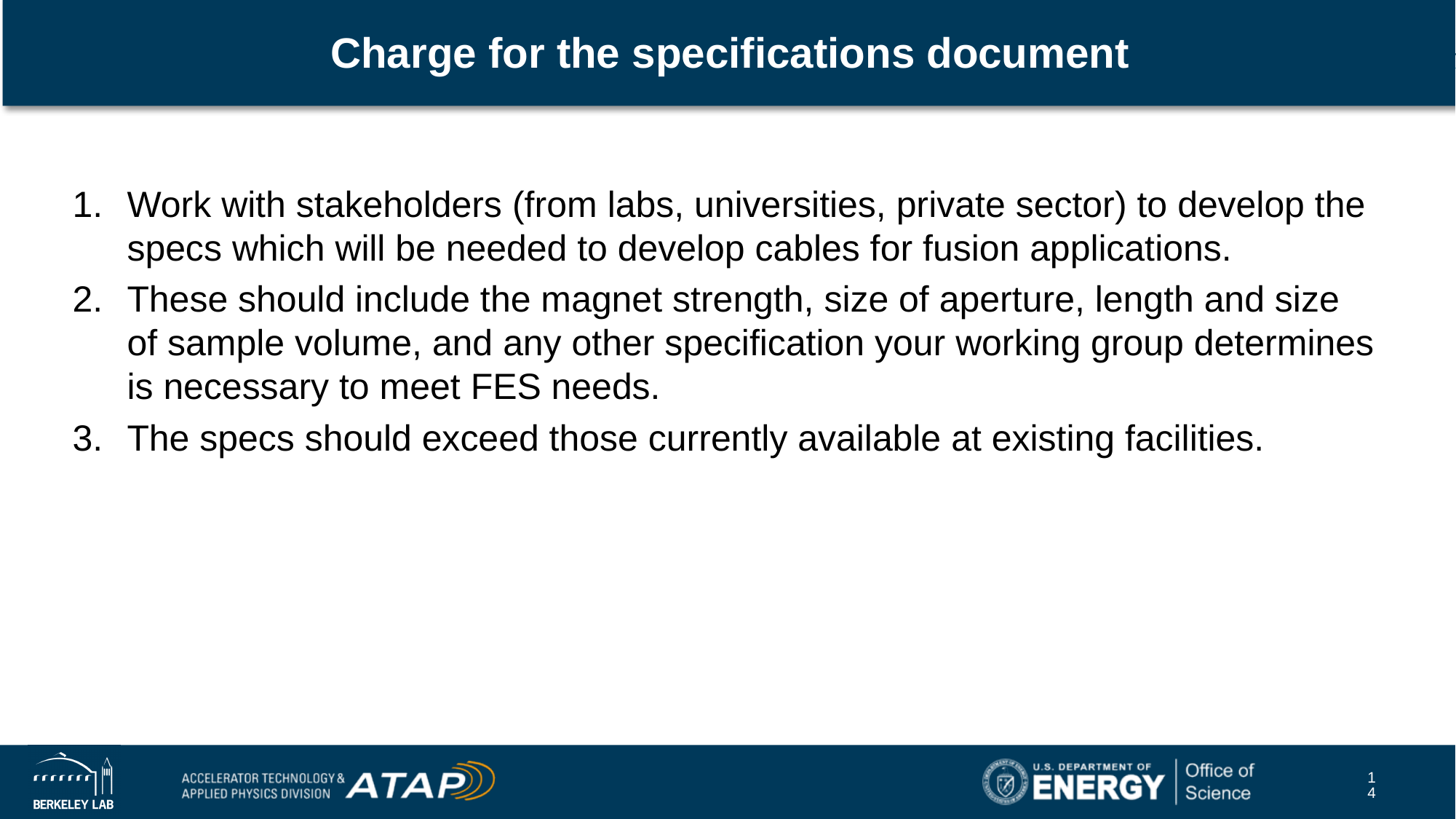

# Charge for the specifications document
Work with stakeholders (from labs, universities, private sector) to develop the specs which will be needed to develop cables for fusion applications.
These should include the magnet strength, size of aperture, length and size of sample volume, and any other specification your working group determines is necessary to meet FES needs.
The specs should exceed those currently available at existing facilities.
14